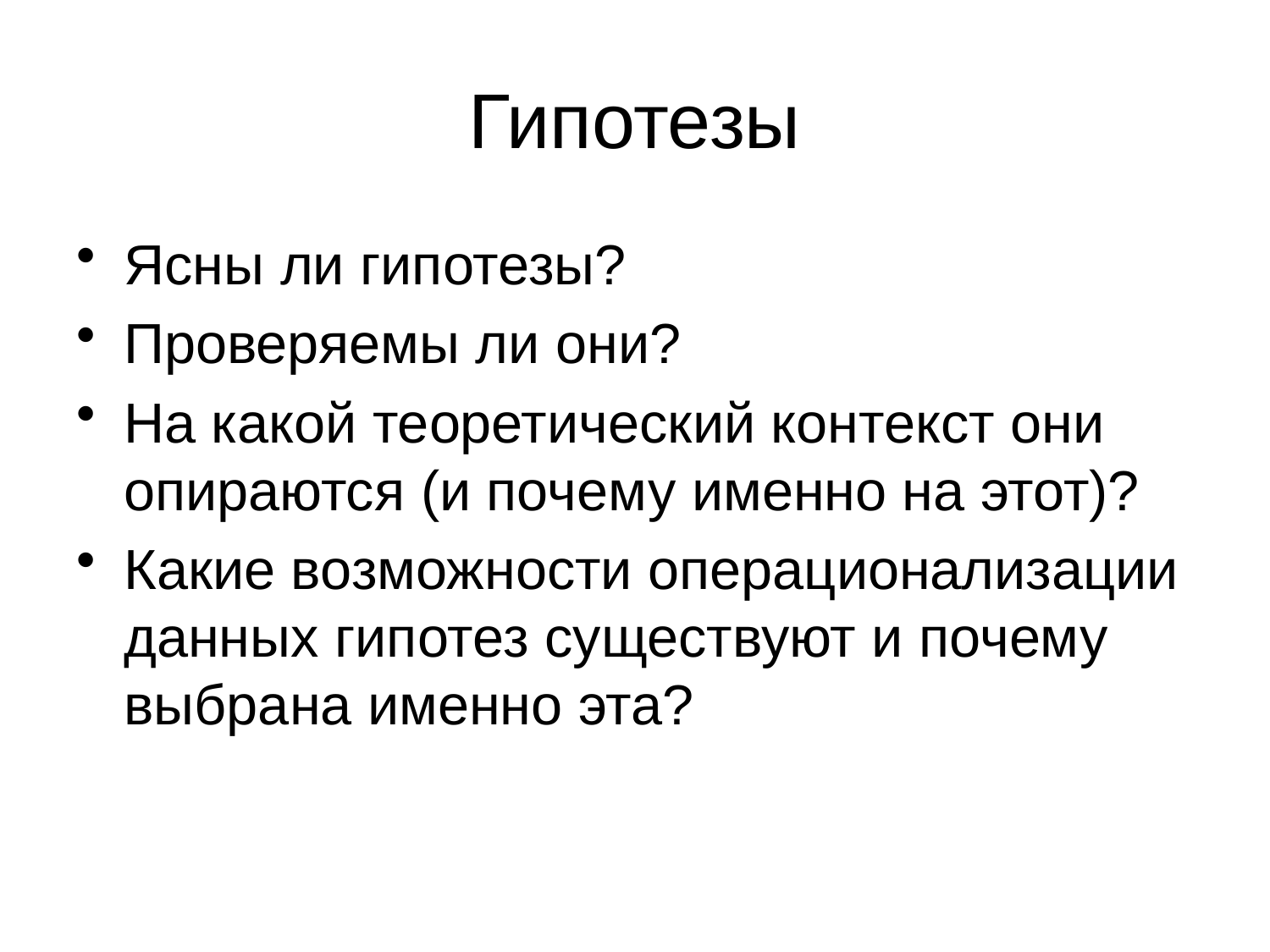

# Гипотезы
Ясны ли гипотезы?
Проверяемы ли они?
На какой теоретический контекст они опираются (и почему именно на этот)?
Какие возможности операционализации данных гипотез существуют и почему выбрана именно эта?